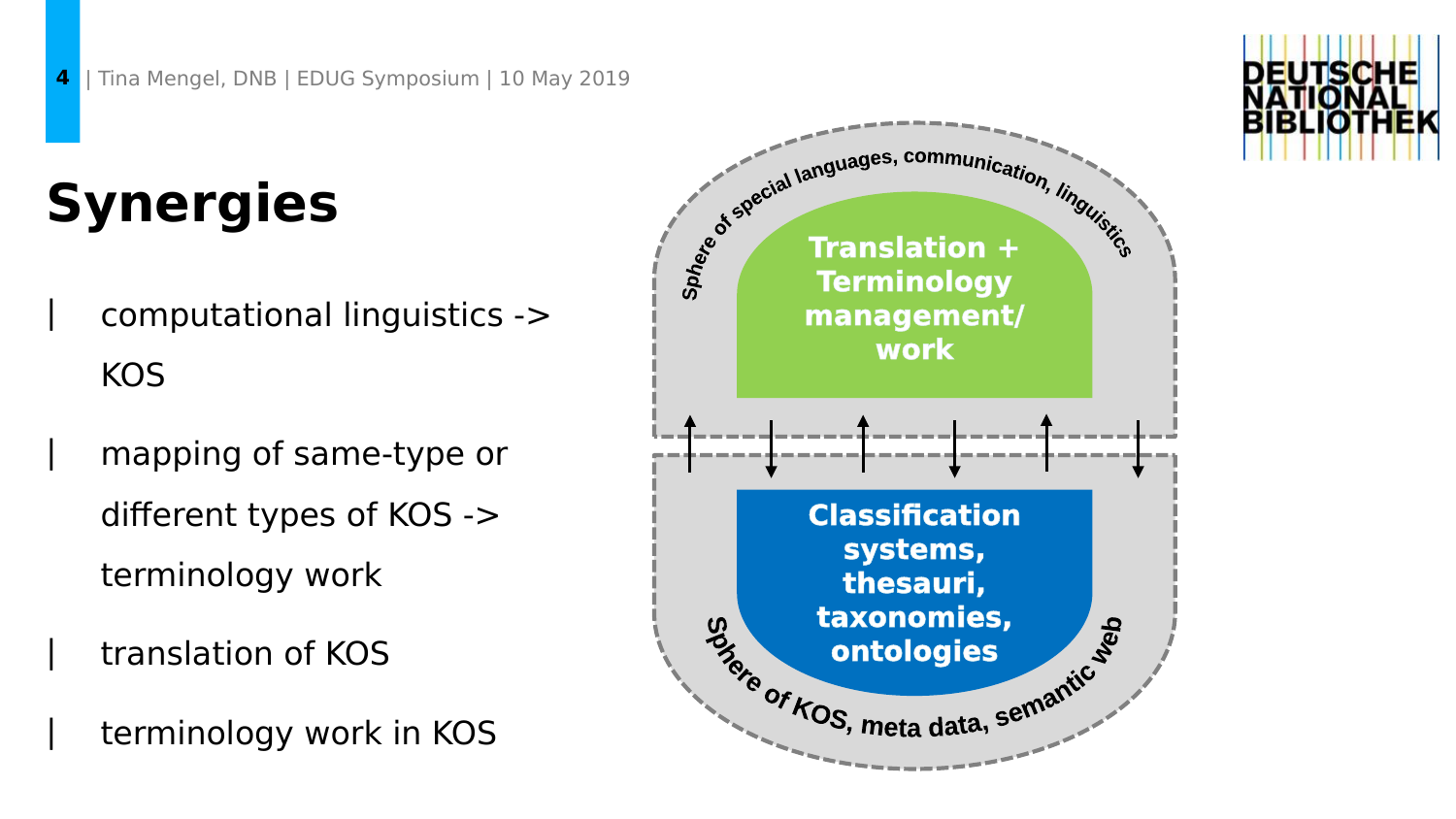

4
| Tina Mengel, DNB | EDUG Symposium | 10 May 2019

Translation +
Terminology management/
work
Sphere of special languages, communication, linguistics

Classification systems, thesauri, taxonomies,
ontologies
Sphere of KOS, meta data, semantic web
# Synergies
computational linguistics -> KOS
mapping of same-type or different types of KOS -> terminology work
translation of KOS
terminology work in KOS